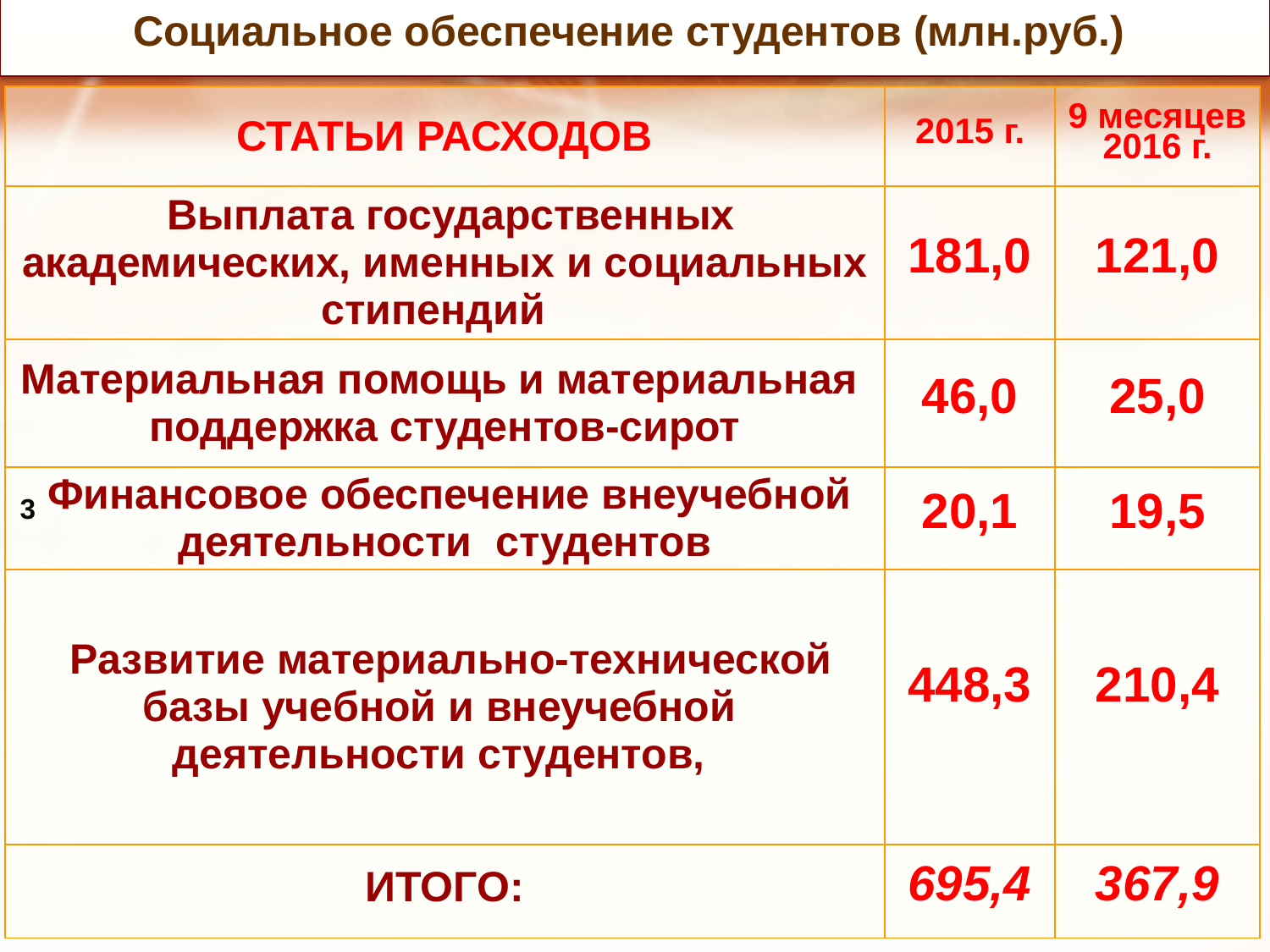

# Социальное обеспечение студентов (млн.руб.)
                                                                                                           3
| СТАТЬИ РАСХОДОВ | 2015 г. | 9 месяцев 2016 г. |
| --- | --- | --- |
| Выплата государственных академических, именных и социальных стипендий | 181,0 | 121,0 |
| Материальная помощь и материальная поддержка студентов-сирот | 46,0 | 25,0 |
| Финансовое обеспечение внеучебной деятельности студентов | 20,1 | 19,5 |
| Развитие материально-технической базы учебной и внеучебной деятельности студентов, | 448,3 | 210,4 |
| ИТОГО: | 695,4 | 367,9 |